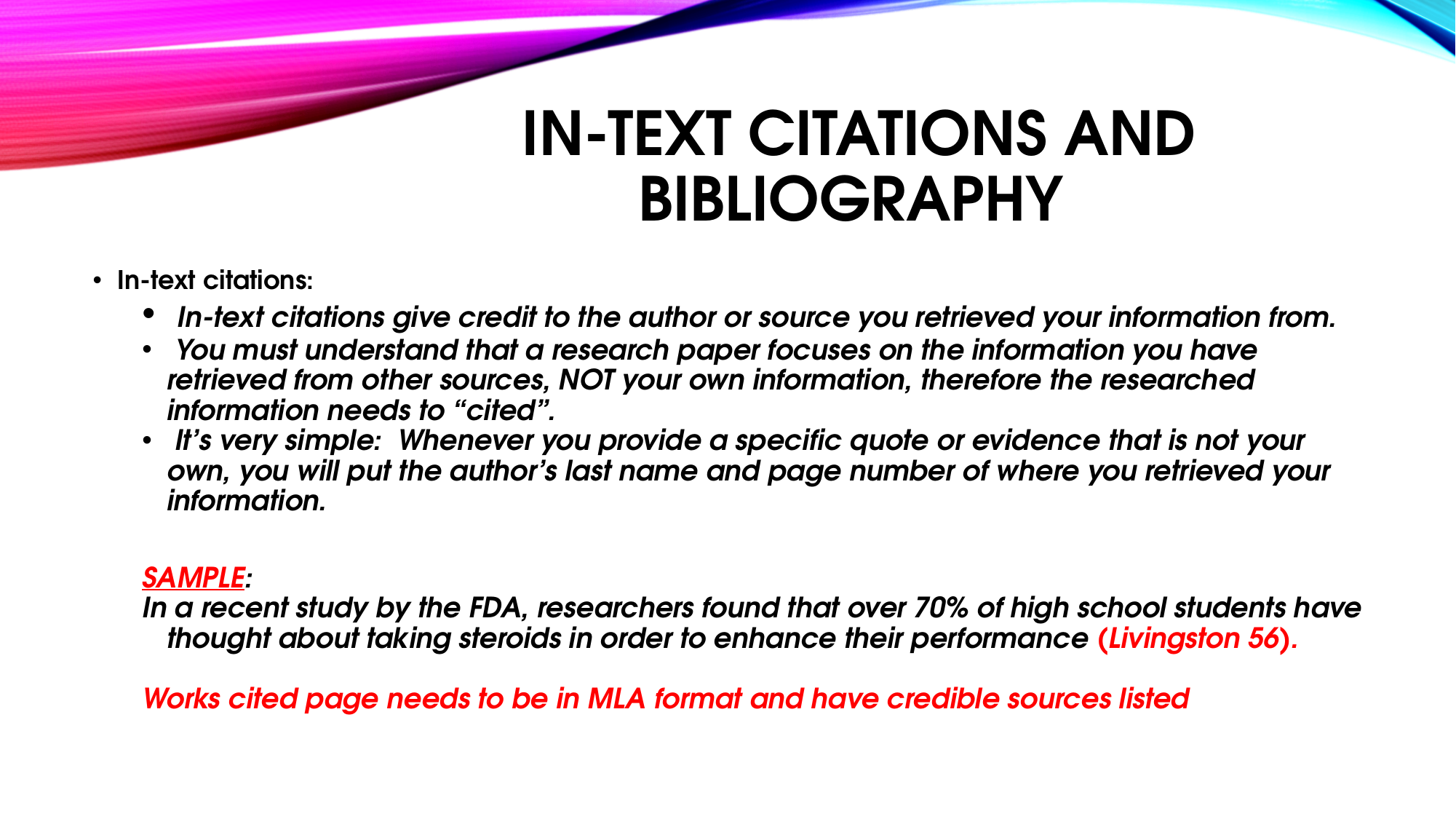

# In-text citations and bibliography
In-text citations:
 In-text citations give credit to the author or source you retrieved your information from.
 You must understand that a research paper focuses on the information you have retrieved from other sources, NOT your own information, therefore the researched information needs to “cited”.
 It’s very simple:  Whenever you provide a specific quote or evidence that is not your own, you will put the author’s last name and page number of where you retrieved your information.

SAMPLE:
In a recent study by the FDA, researchers found that over 70% of high school students have thought about taking steroids in order to enhance their performance (Livingston 56).

Works cited page needs to be in MLA format and have credible sources listed